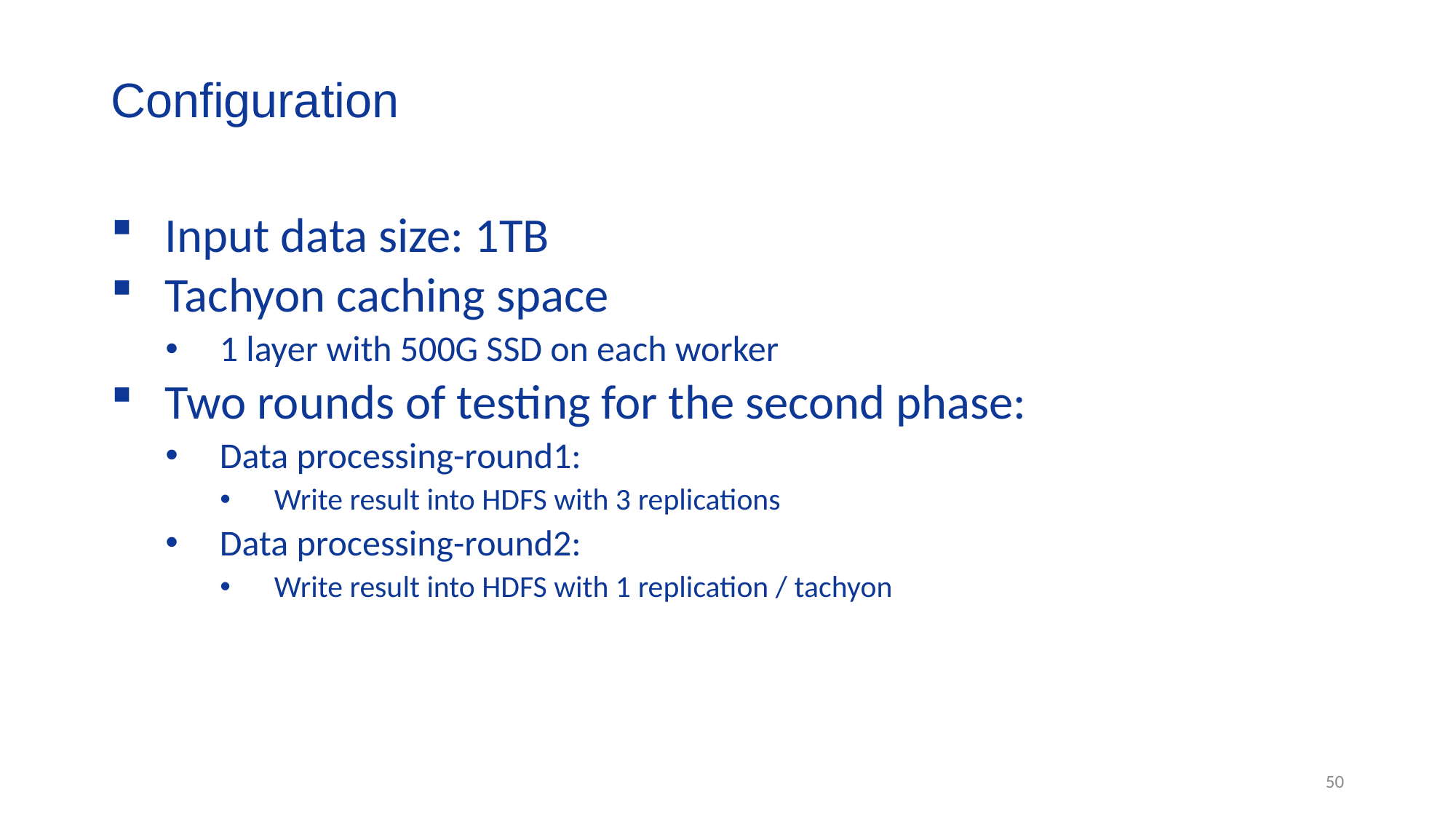

# Configuration
Input data size: 1TB
Tachyon caching space
1 layer with 500G SSD on each worker
Two rounds of testing for the second phase:
Data processing-round1:
Write result into HDFS with 3 replications
Data processing-round2:
Write result into HDFS with 1 replication / tachyon
50